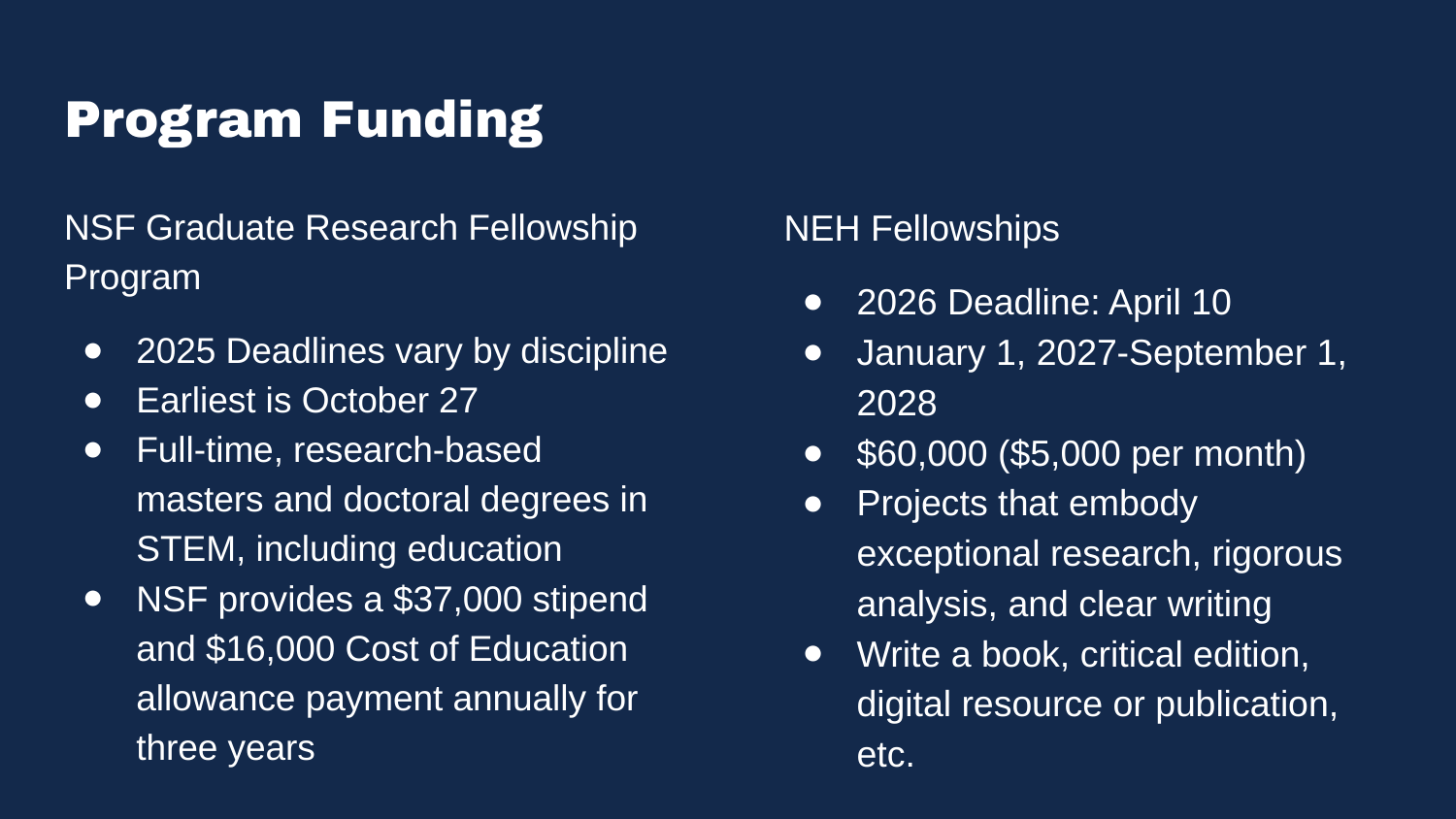

# Program Funding
NSF Graduate Research Fellowship Program
2025 Deadlines vary by discipline
Earliest is October 27
Full-time, research-based masters and doctoral degrees in STEM, including education
NSF provides a $37,000 stipend and $16,000 Cost of Education allowance payment annually for three years

NEH Fellowships
2026 Deadline: April 10
January 1, 2027-September 1, 2028
$60,000 ($5,000 per month)
Projects that embody exceptional research, rigorous analysis, and clear writing
Write a book, critical edition, digital resource or publication, etc.